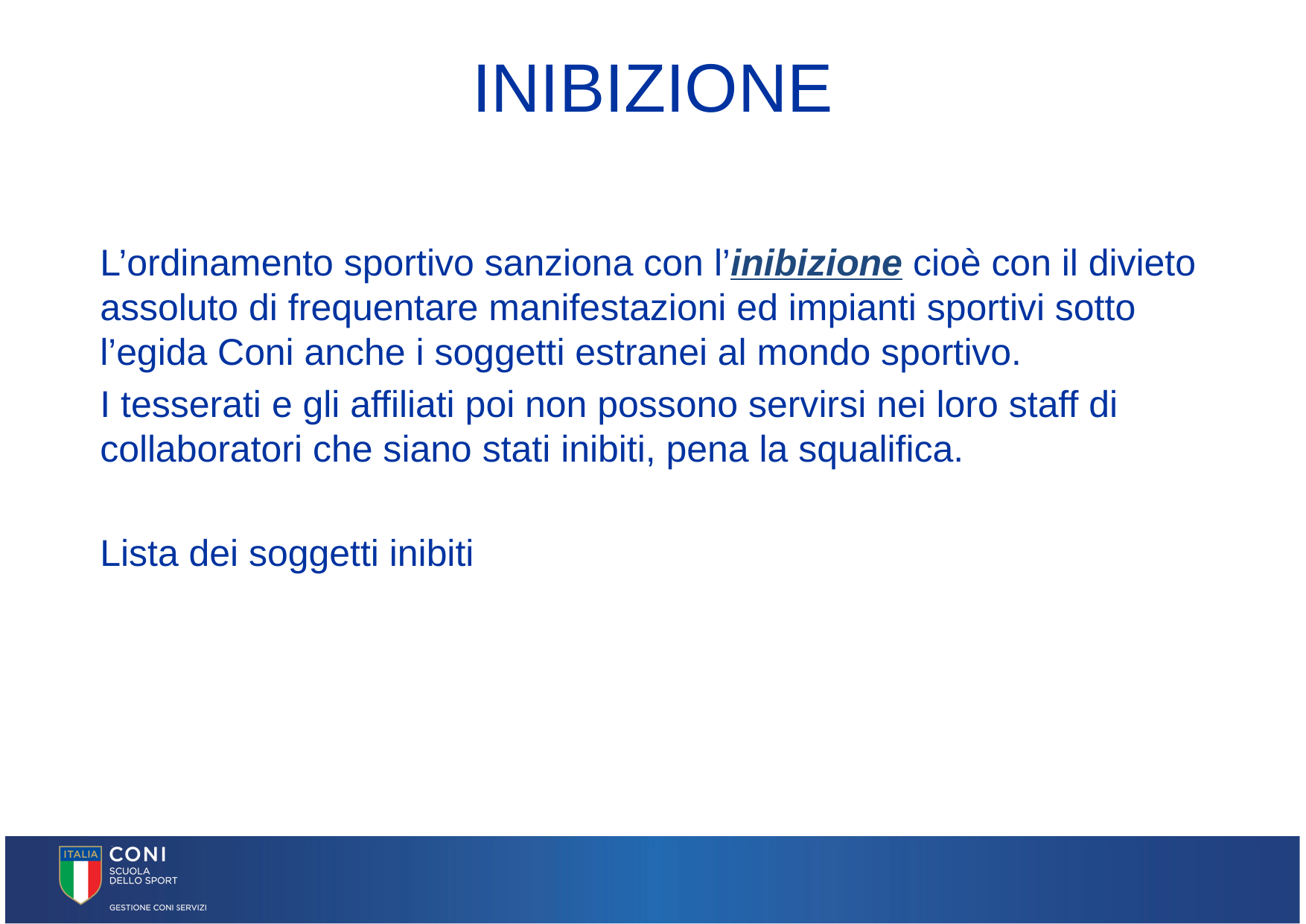

# INIBIZIONE
L’ordinamento sportivo sanziona con l’inibizione cioè con il divieto assoluto di frequentare manifestazioni ed impianti sportivi sotto l’egida Coni anche i soggetti estranei al mondo sportivo.
I tesserati e gli affiliati poi non possono servirsi nei loro staff di collaboratori che siano stati inibiti, pena la squalifica.

Lista dei soggetti inibiti